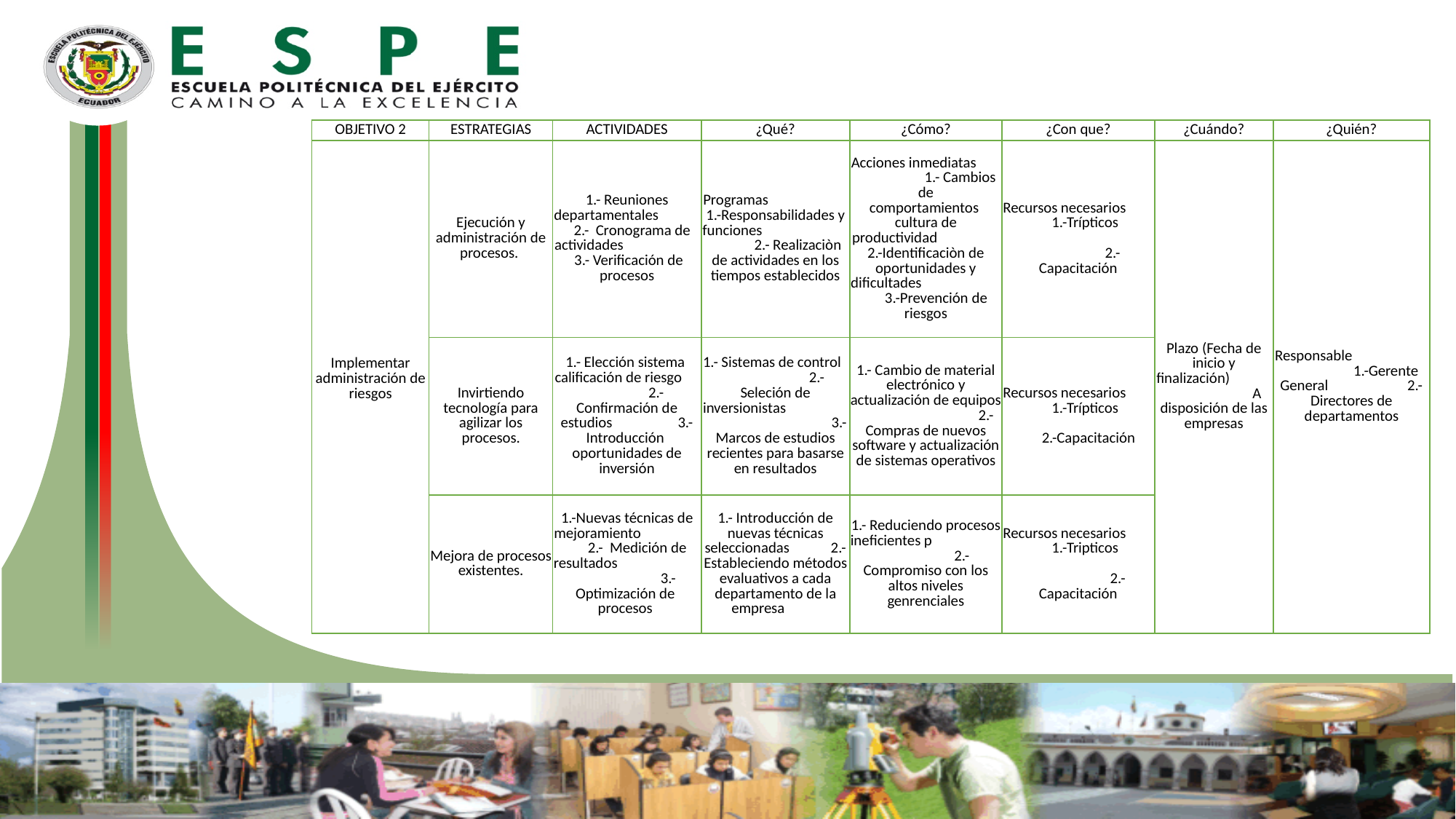

| OBJETIVO 2 | ESTRATEGIAS | ACTIVIDADES | ¿Qué? | ¿Cómo? | ¿Con que? | ¿Cuándo? | ¿Quién? |
| --- | --- | --- | --- | --- | --- | --- | --- |
| Implementar administración de riesgos | Ejecución y administración de procesos. | 1.- Reuniones departamentales 2.- Cronograma de actividades 3.- Verificación de procesos | Programas 1.-Responsabilidades y funciones 2.- Realizaciòn de actividades en los tiempos establecidos | Acciones inmediatas 1.- Cambios de comportamientos cultura de productividad 2.-Identificaciòn de oportunidades y dificultades 3.-Prevención de riesgos | Recursos necesarios 1.-Trípticos 2.-Capacitación | Plazo (Fecha de inicio y finalización) A disposición de las empresas | Responsable 1.-Gerente General 2.-Directores de departamentos |
|  | Invirtiendo tecnología para agilizar los procesos. | 1.- Elección sistema calificación de riesgo 2.- Confirmación de estudios 3.- Introducción oportunidades de inversión | 1.- Sistemas de control 2.- Seleción de inversionistas 3.- Marcos de estudios recientes para basarse en resultados | 1.- Cambio de material electrónico y actualización de equipos 2.- Compras de nuevos software y actualización de sistemas operativos | Recursos necesarios 1.-Trípticos 2.-Capacitación |  |  |
|  | Mejora de procesos existentes. | 1.-Nuevas técnicas de mejoramiento 2.- Medición de resultados 3.- Optimización de procesos | 1.- Introducción de nuevas técnicas seleccionadas 2.- Estableciendo métodos evaluativos a cada departamento de la empresa | 1.- Reduciendo procesos ineficientes p 2.- Compromiso con los altos niveles genrenciales | Recursos necesarios 1.-Tripticos 2.-Capacitación |  |  |